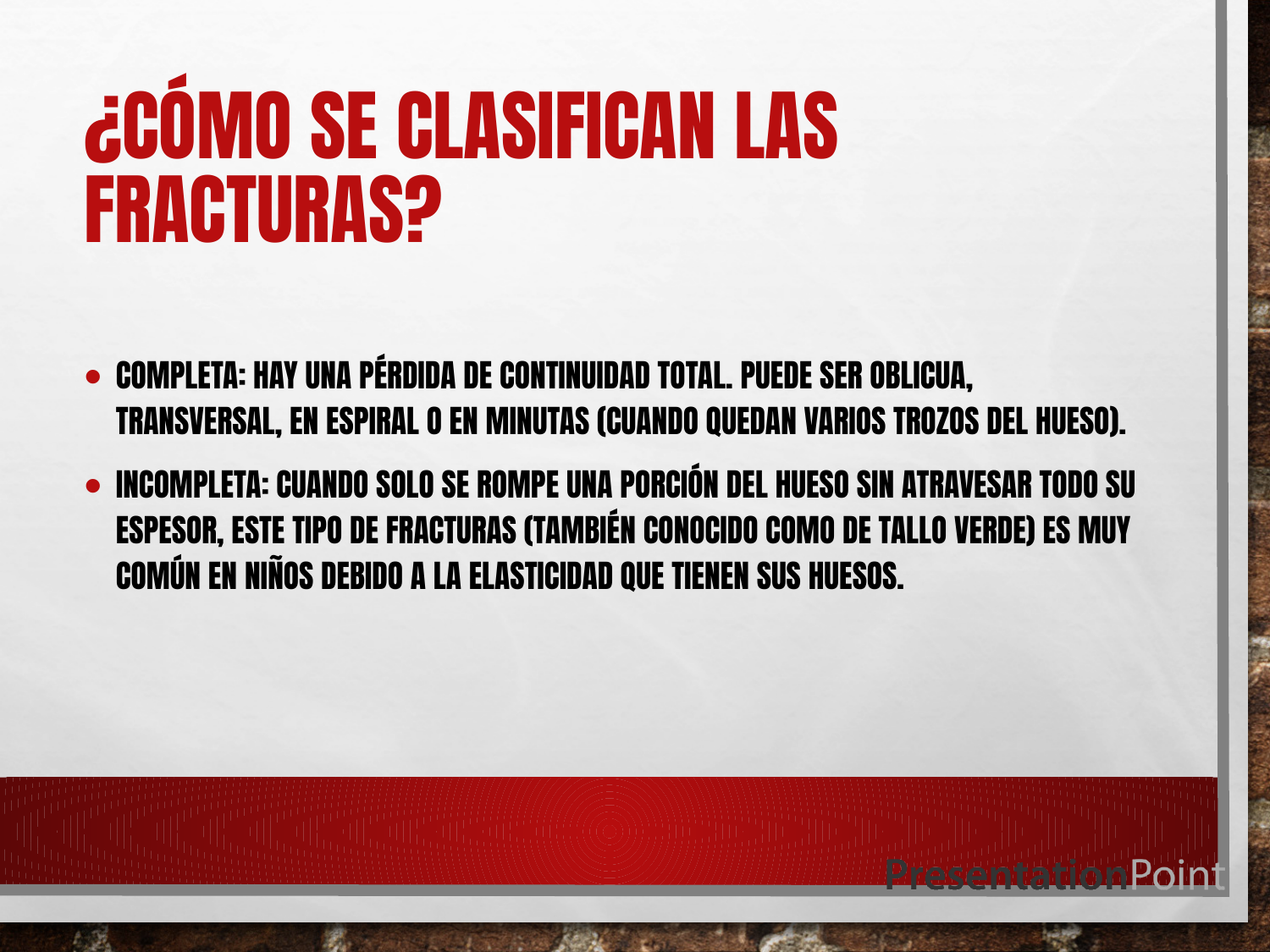

# ¿CÓMO SE CLASIFICAN LAS FRACTURAS?
Completa: hay una pérdida de continuidad total. Puede ser oblicua, transversal, en espiral o en minutas (cuando quedan varios trozos del hueso).
Incompleta: cuando solo se rompe una porción del hueso sin atravesar todo su espesor, este tipo de fracturas (también conocido como de tallo verde) es muy común en niños debido a la elasticidad que tienen sus huesos.